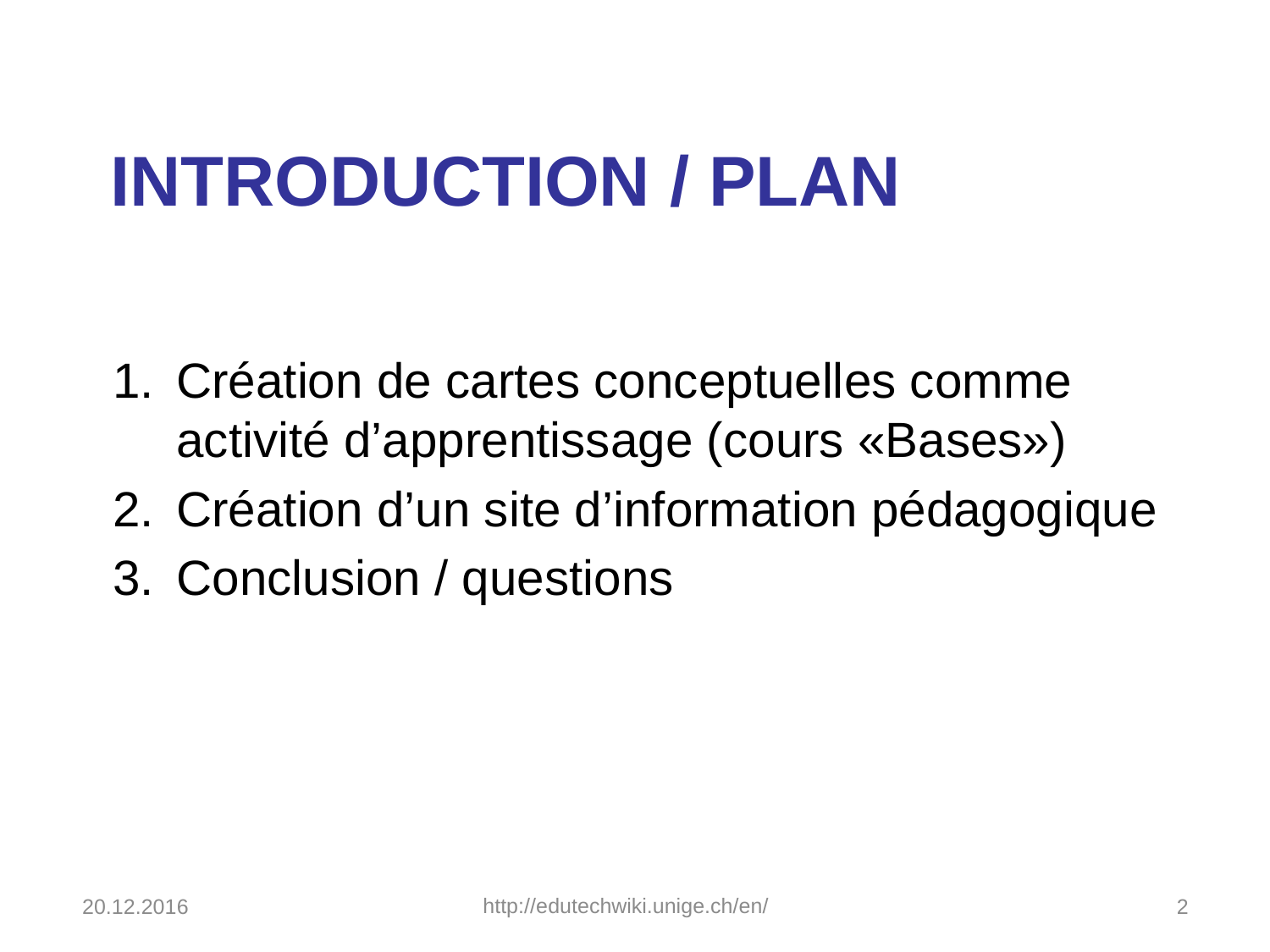

# Introduction / Plan
Création de cartes conceptuelles comme activité d’apprentissage (cours «Bases»)
Création d’un site d’information pédagogique
Conclusion / questions
20.12.2016
http://edutechwiki.unige.ch/en/
2